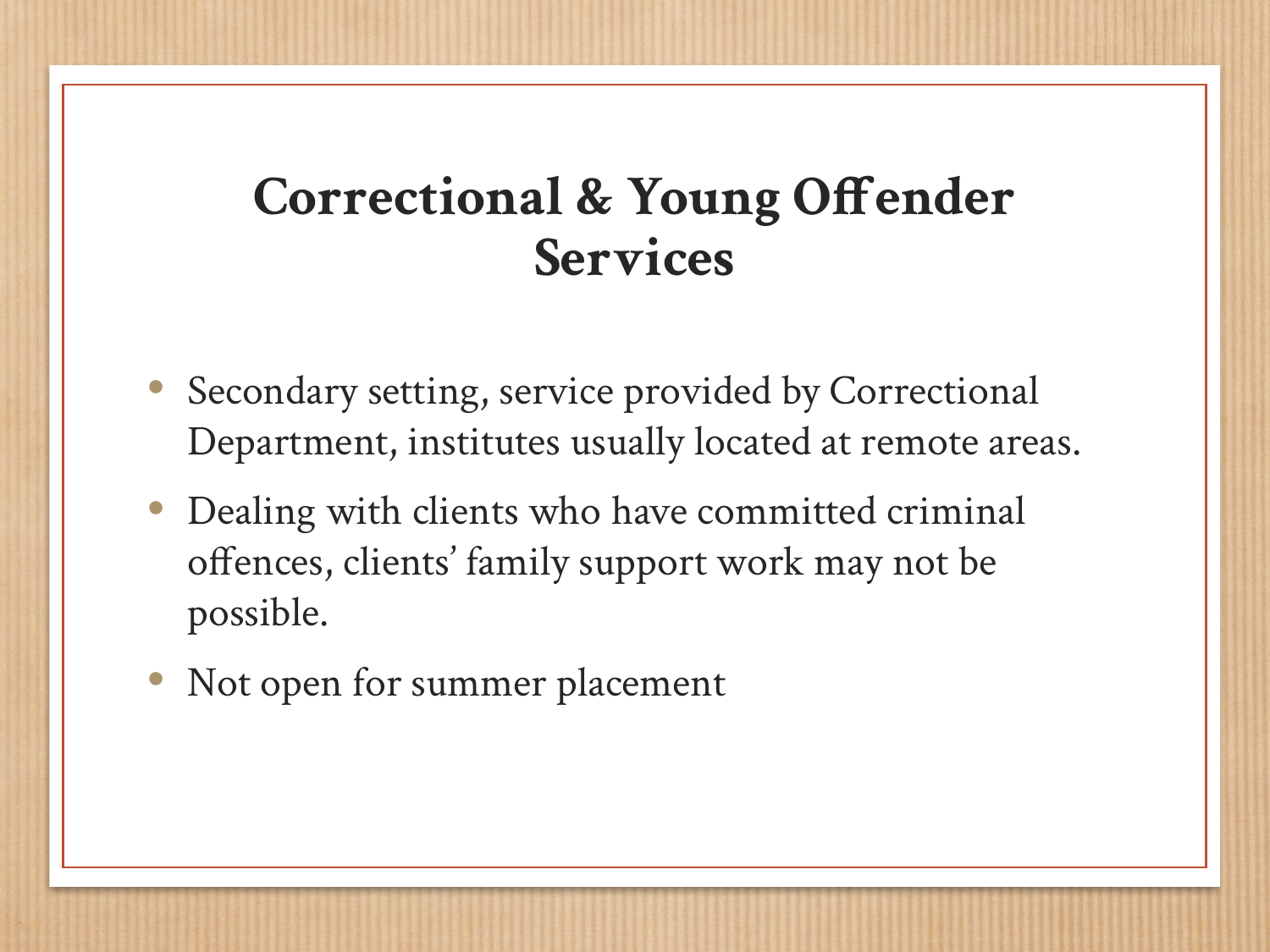

# Correctional & Young Offender Services
Secondary setting, service provided by Correctional Department, institutes usually located at remote areas.
Dealing with clients who have committed criminal offences, clients’ family support work may not be possible.
Not open for summer placement